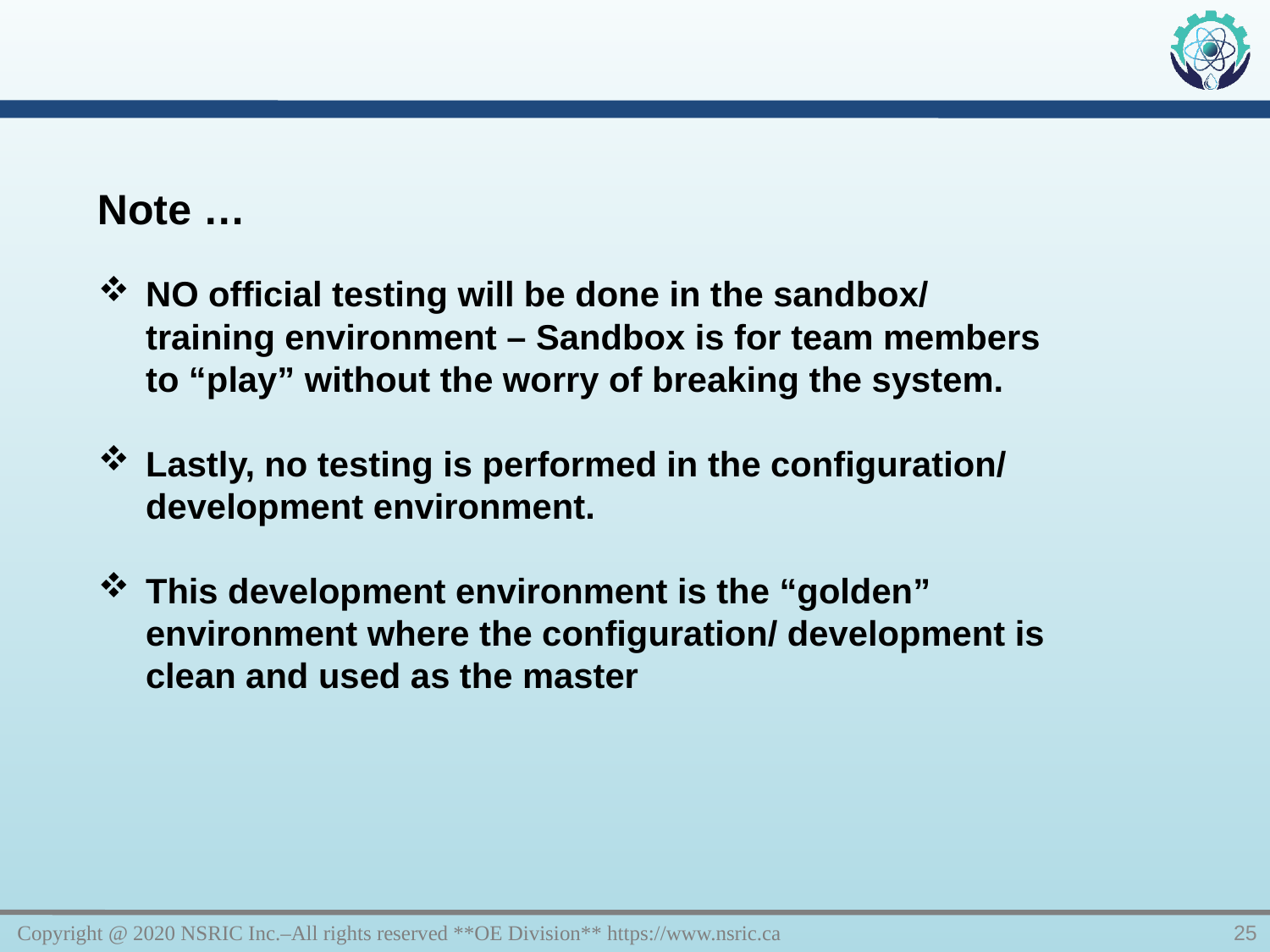

Note …
NO official testing will be done in the sandbox/ training environment – Sandbox is for team members to “play” without the worry of breaking the system.

Lastly, no testing is performed in the configuration/ development environment.

This development environment is the “golden” environment where the configuration/ development is clean and used as the master

Copyright @ 2020 NSRIC Inc.–All rights reserved **OE Division** https://www.nsric.ca
25